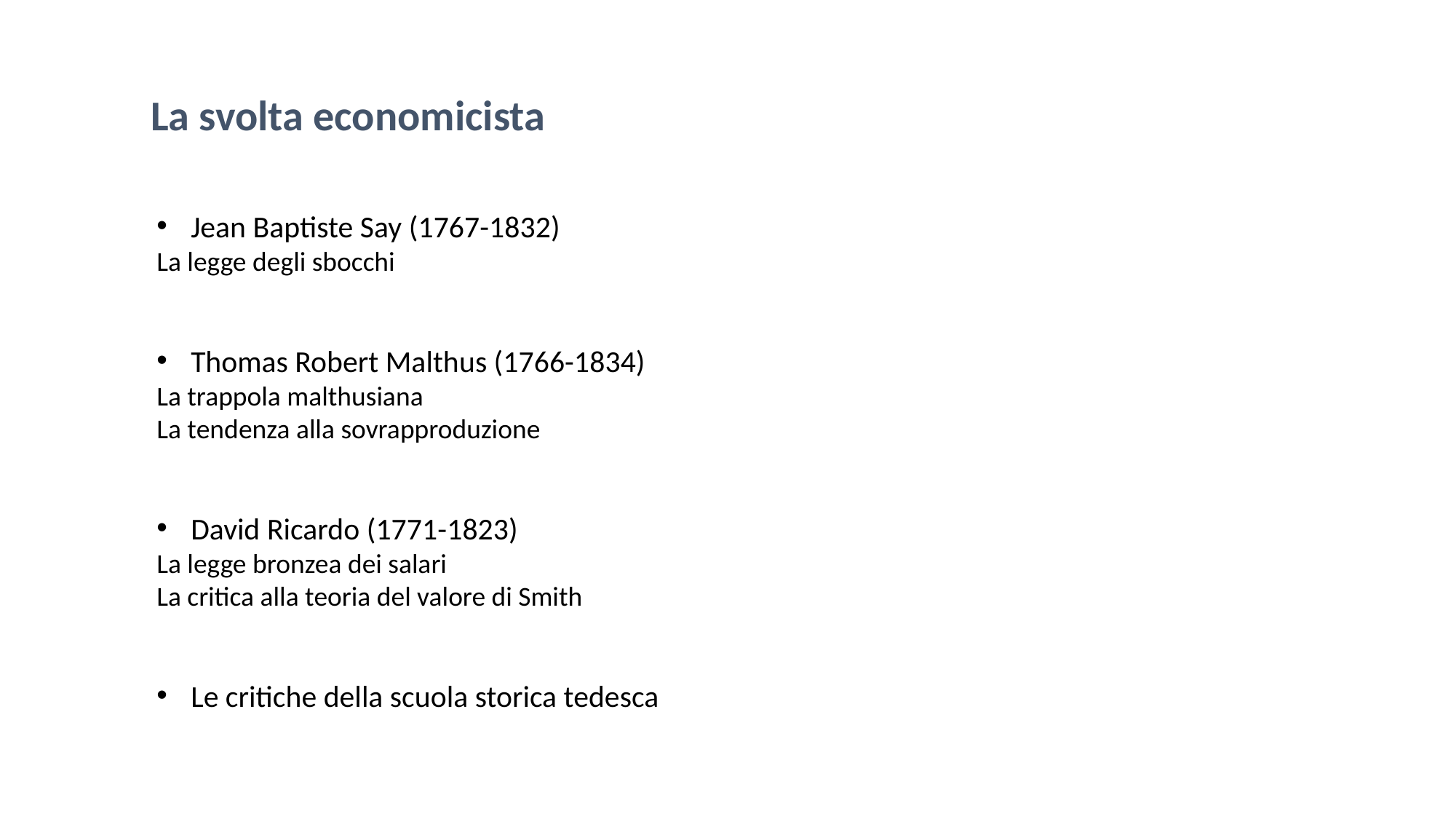

La svolta economicista
Jean Baptiste Say (1767-1832)
La legge degli sbocchi

Thomas Robert Malthus (1766-1834)
La trappola malthusiana
La tendenza alla sovrapproduzione

David Ricardo (1771-1823)
La legge bronzea dei salari
La critica alla teoria del valore di Smith

Le critiche della scuola storica tedesca